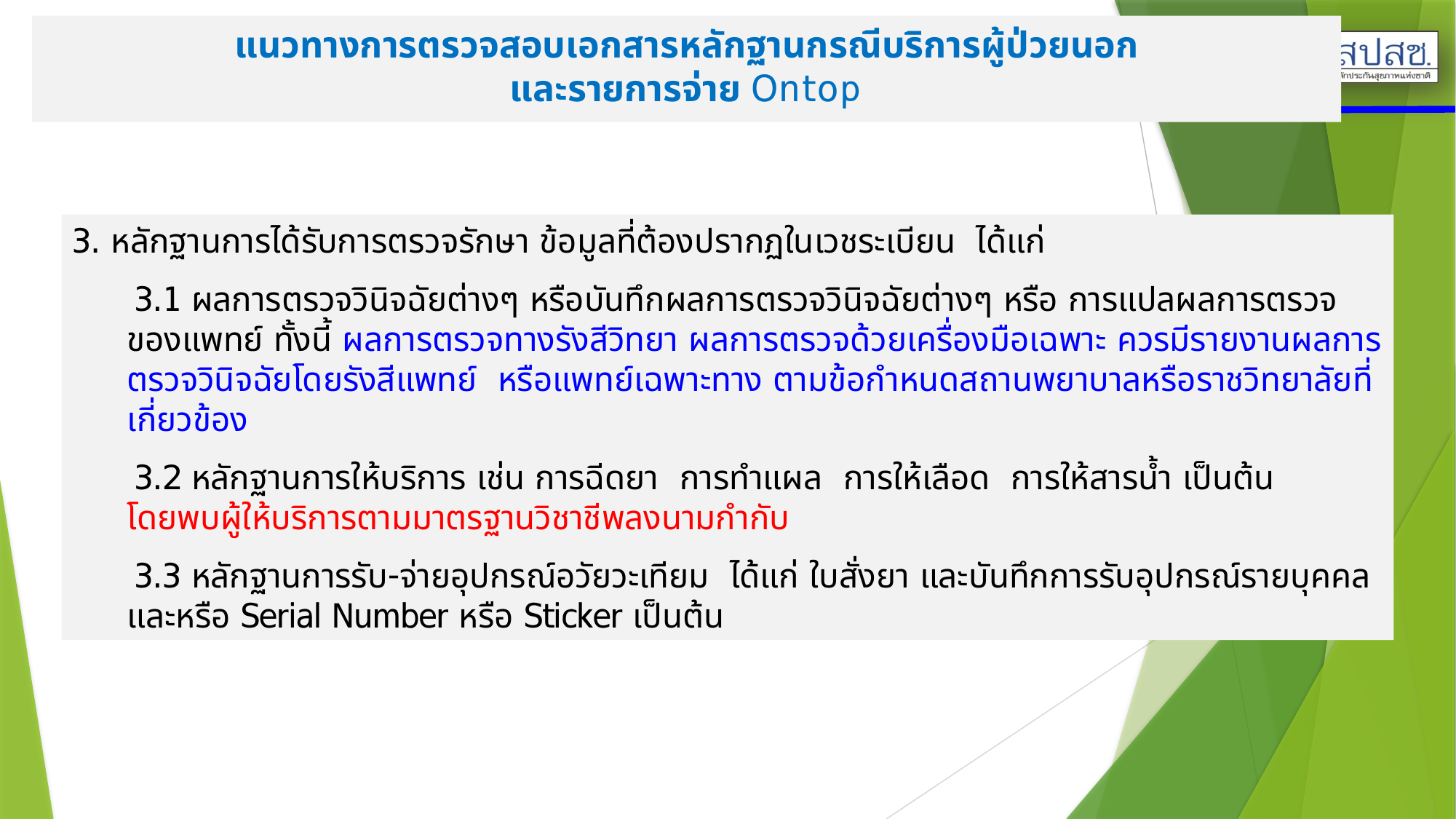

แนวทางการตรวจสอบเอกสารหลักฐานกรณีบริการผู้ป่วยนอก
และรายการจ่าย Ontop
3. หลักฐานการได้รับการตรวจรักษา ข้อมูลที่ต้องปรากฏในเวชระเบียน  ได้แก่
      3.1 ผลการตรวจวินิจฉัยต่างๆ หรือบันทึกผลการตรวจวินิจฉัยต่างๆ หรือ การแปลผลการตรวจของแพทย์ ทั้งนี้ ผลการตรวจทางรังสีวิทยา ผลการตรวจด้วยเครื่องมือเฉพาะ ควรมีรายงานผลการตรวจวินิจฉัยโดยรังสีแพทย์  หรือแพทย์เฉพาะทาง ตามข้อกำหนดสถานพยาบาลหรือราชวิทยาลัยที่เกี่ยวข้อง
      3.2 หลักฐานการให้บริการ เช่น การฉีดยา  การทำแผล  การให้เลือด  การให้สารน้ำ เป็นต้น      โดยพบผู้ให้บริการตามมาตรฐานวิชาชีพลงนามกำกับ
      3.3 หลักฐานการรับ-จ่ายอุปกรณ์อวัยวะเทียม  ได้แก่ ใบสั่งยา และบันทึกการรับอุปกรณ์รายบุคคล  และหรือ Serial Number หรือ Sticker เป็นต้น